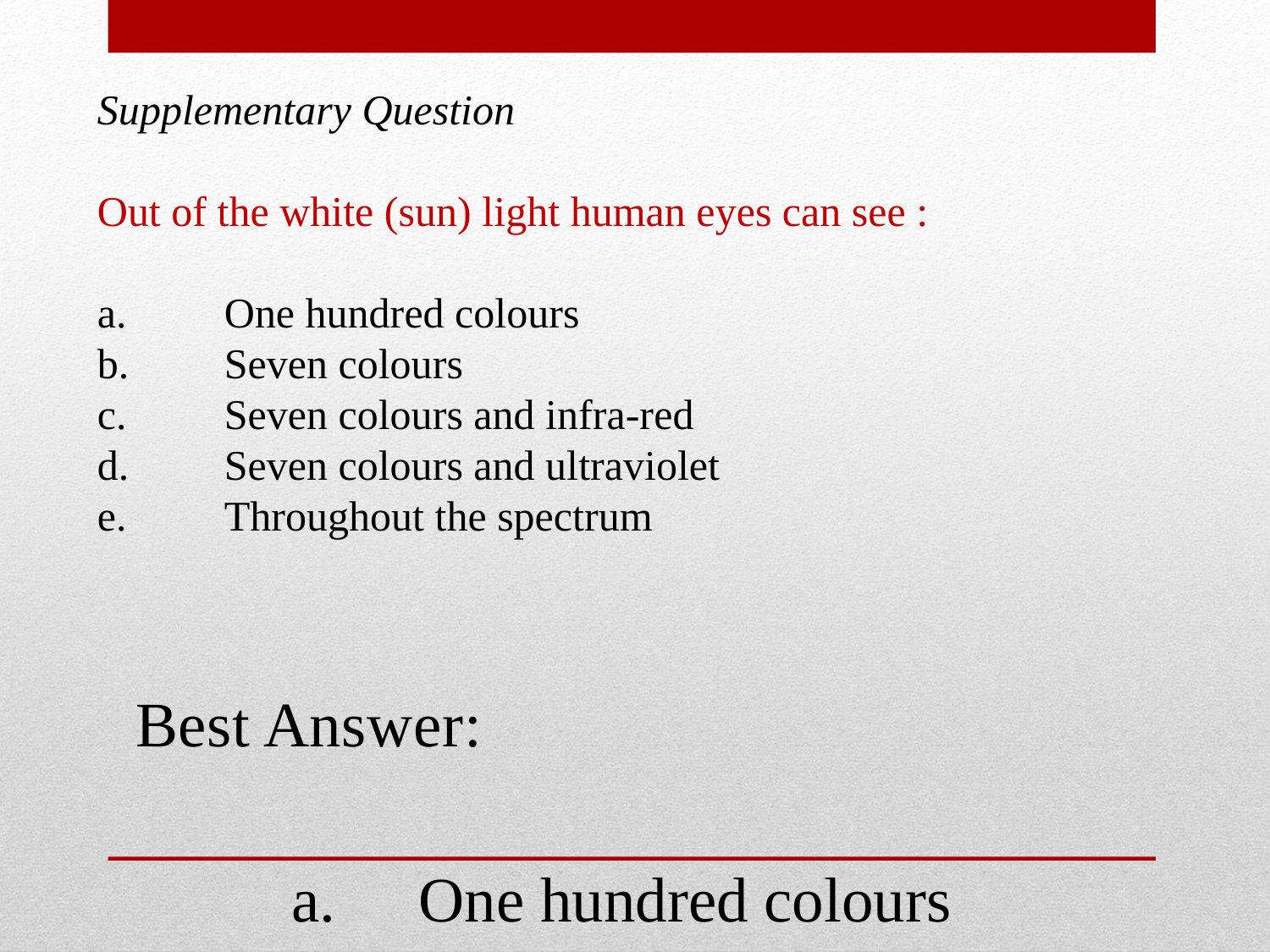

# Supplementary Question Out of the white (sun) light human eyes can see : a.	One hundred colours b.	Seven colours c.	Seven colours and infra-red d.	Seven colours and ultraviolet e.	Throughout the spectrum
Best Answer:
a.	One hundred colours